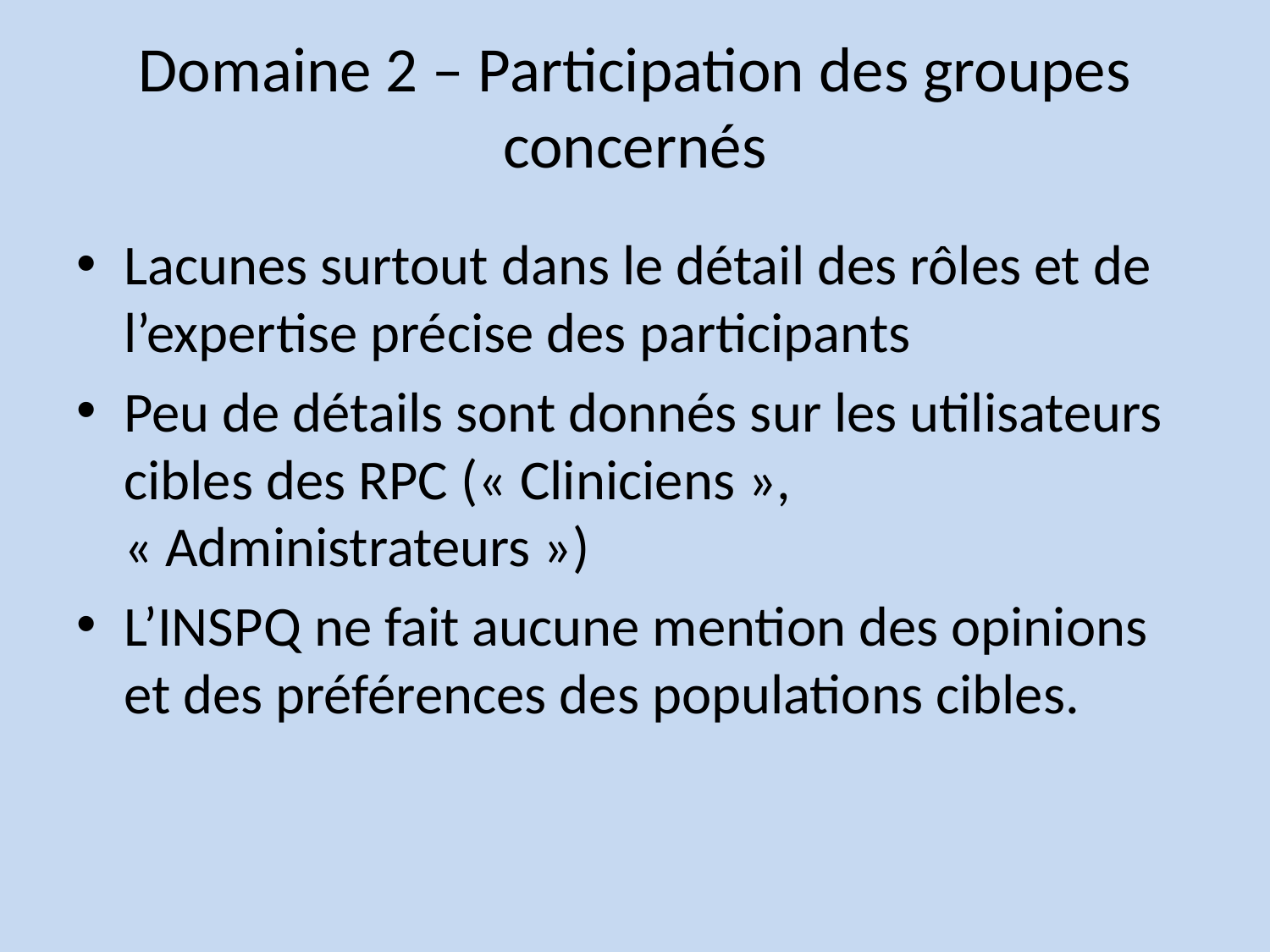

# Domaine 2 – Participation des groupes concernés
Lacunes surtout dans le détail des rôles et de l’expertise précise des participants
Peu de détails sont donnés sur les utilisateurs cibles des RPC (« Cliniciens », « Administrateurs »)
L’INSPQ ne fait aucune mention des opinions et des préférences des populations cibles.